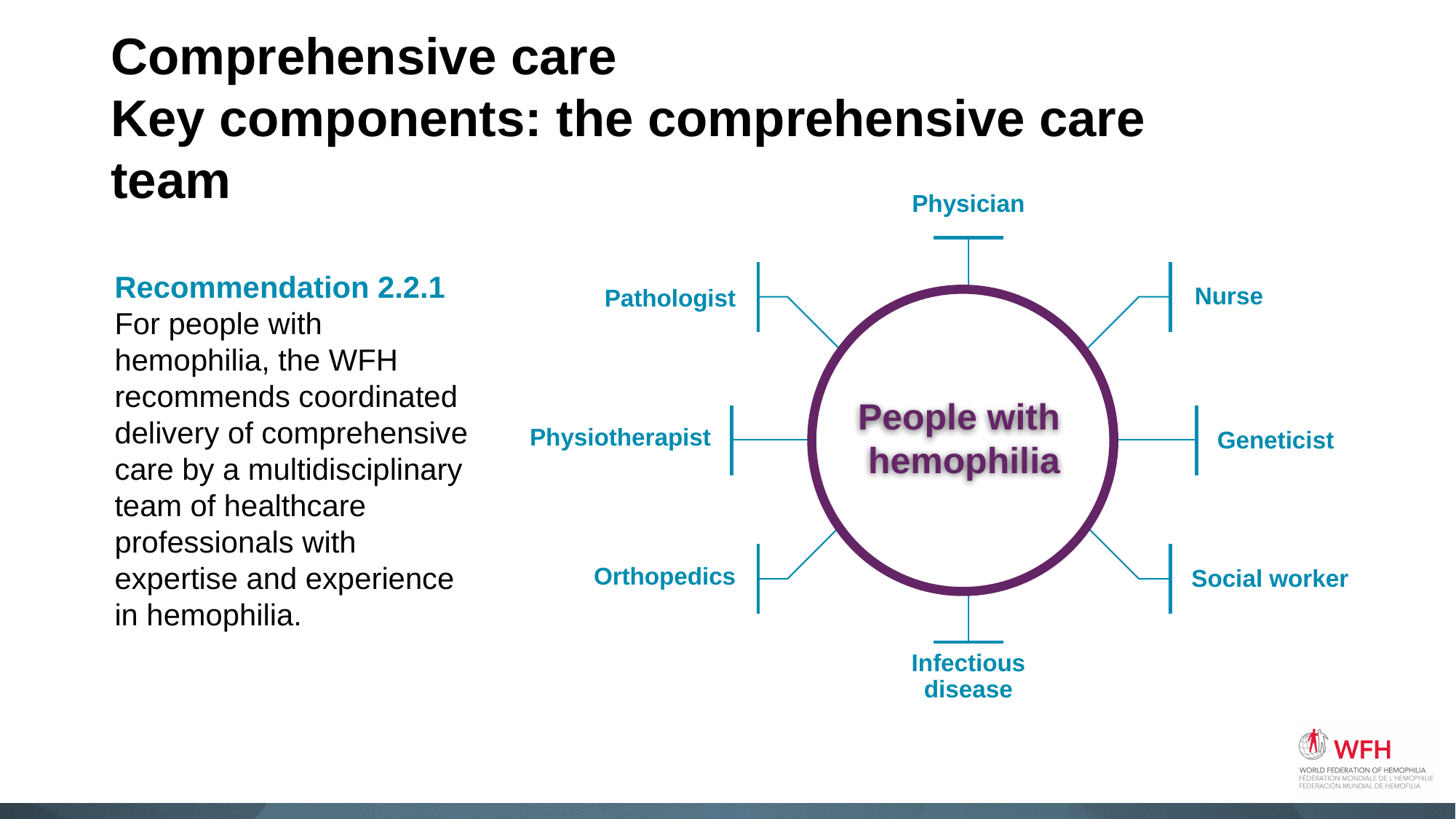

# Comprehensive care Key components: the comprehensive care team
Physician
Nurse
Pathologist

People with
hemophilia

Physiotherapist
Geneticist

Orthopedics
Social worker
Infectious disease
Recommendation 2.2.1
For people with hemophilia, the WFH recommends coordinated delivery of comprehensive care by a multidisciplinary team of healthcare professionals with expertise and experience in hemophilia.